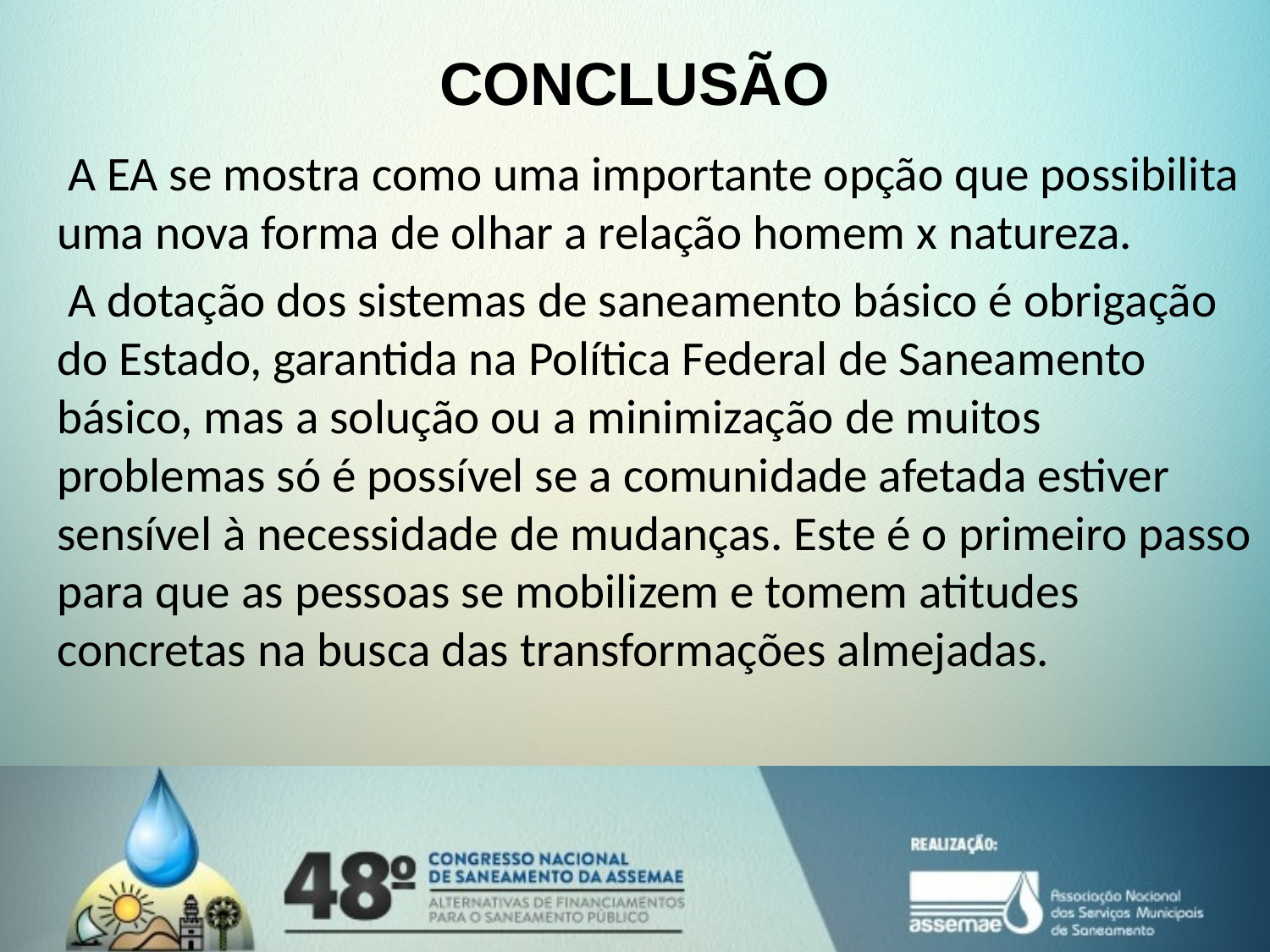

# CONCLUSÃO
     A EA se mostra como uma importante opção que possibilita uma nova forma de olhar a relação homem x natureza.
     A dotação dos sistemas de saneamento básico é obrigação do Estado, garantida na Política Federal de Saneamento básico, mas a solução ou a minimização de muitos problemas só é possível se a comunidade afetada estiver sensível à necessidade de mudanças. Este é o primeiro passo para que as pessoas se mobilizem e tomem atitudes concretas na busca das transformações almejadas.